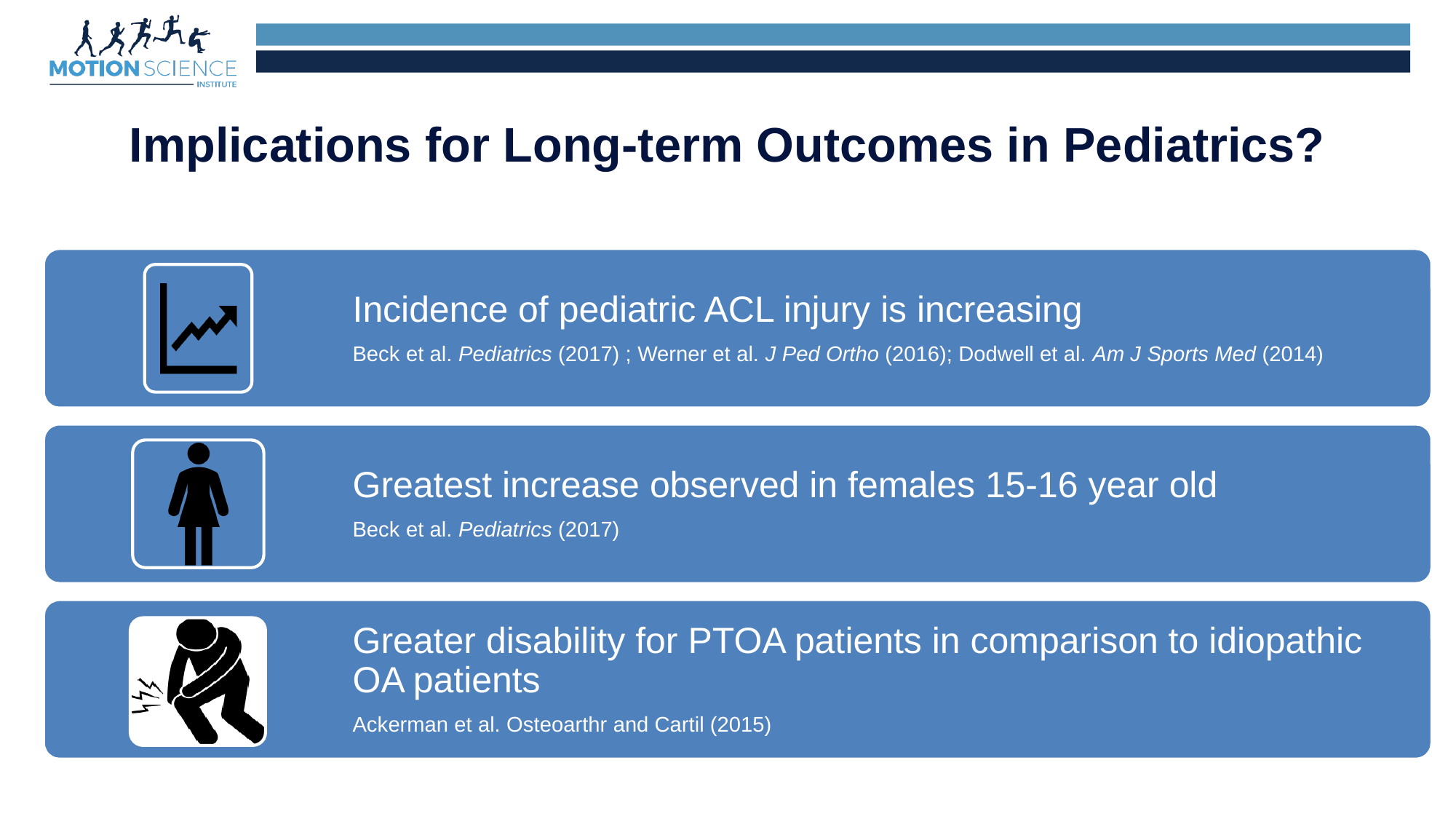

# Implications for Long-term Outcomes in Pediatrics?
Incidence of pediatric ACL injury is increasing
Beck et al. Pediatrics (2017) ; Werner et al. J Ped Ortho (2016); Dodwell et al. Am J Sports Med (2014)
Greatest increase observed in females 15-16 year old
Beck et al. Pediatrics (2017)
Greater disability for PTOA patients in comparison to idiopathic OA patients
Ackerman et al. Osteoarthr and Cartil (2015)